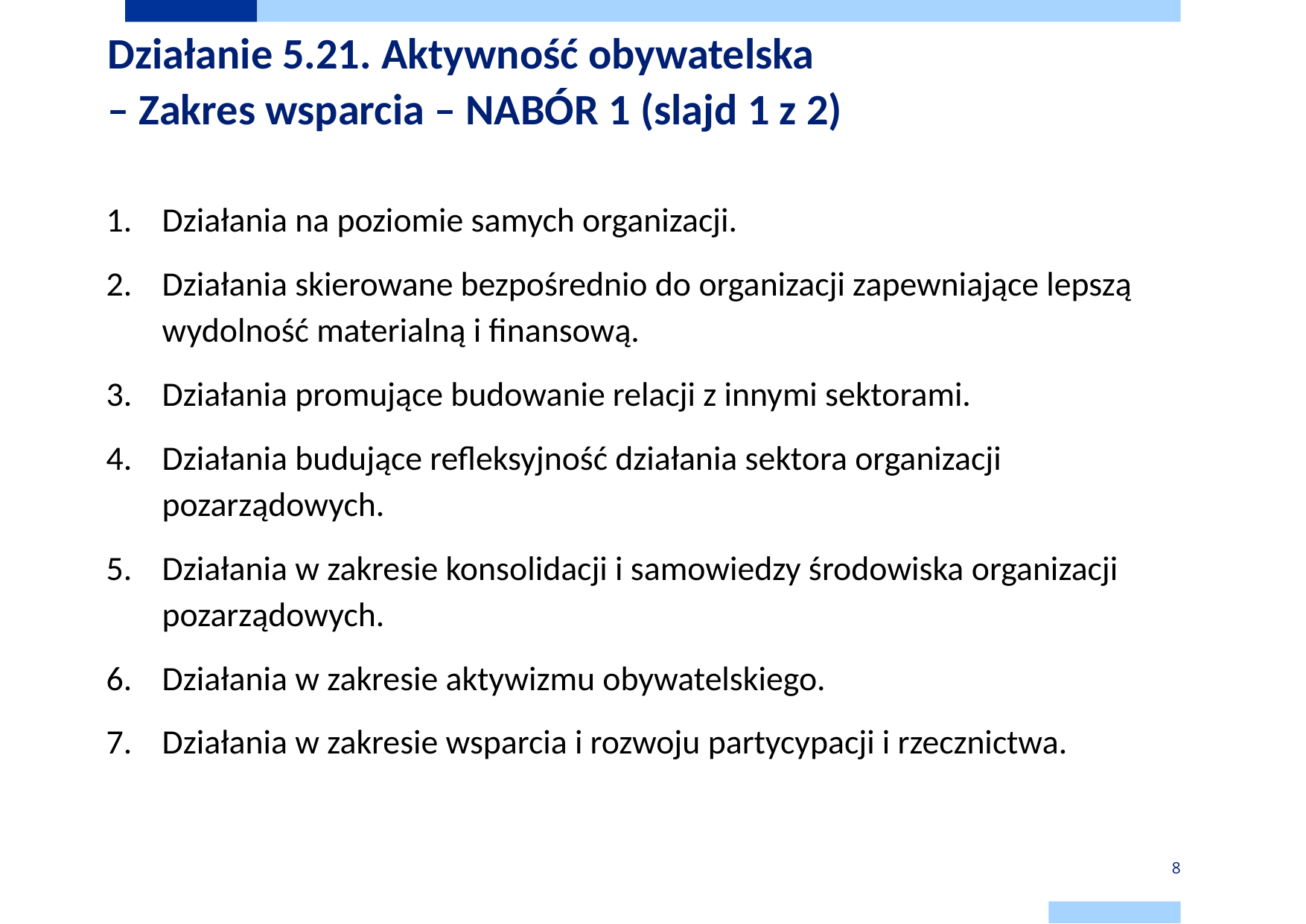

# Działanie 5.21. Aktywność obywatelska – Zakres wsparcia – NABÓR 1 (slajd 1 z 2)
Działania na poziomie samych organizacji.
Działania skierowane bezpośrednio do organizacji zapewniające lepszą wydolność materialną i finansową.
Działania promujące budowanie relacji z innymi sektorami.
Działania budujące refleksyjność działania sektora organizacji pozarządowych.
Działania w zakresie konsolidacji i samowiedzy środowiska organizacji pozarządowych.
Działania w zakresie aktywizmu obywatelskiego.
Działania w zakresie wsparcia i rozwoju partycypacji i rzecznictwa.

8